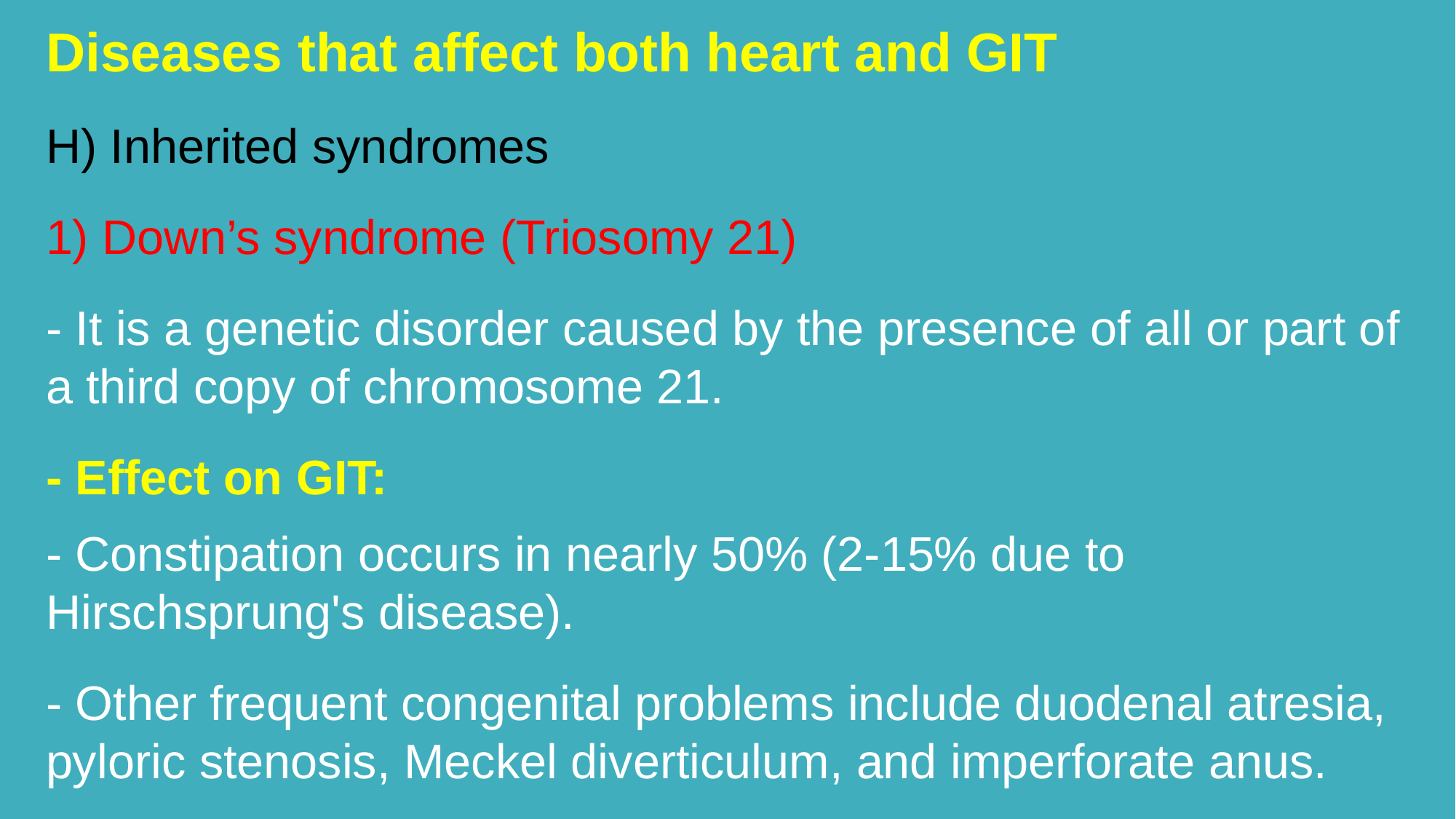

Diseases that affect both heart and GIT

H) Inherited syndromes

1) Down’s syndrome (Triosomy 21)

- It is a genetic disorder caused by the presence of all or part of a third copy of chromosome 21.

- Effect on GIT:

- Constipation occurs in nearly 50% (2-15% due to  Hirschsprung's disease).

- Other frequent congenital problems include duodenal atresia, pyloric stenosis, Meckel diverticulum, and imperforate anus.